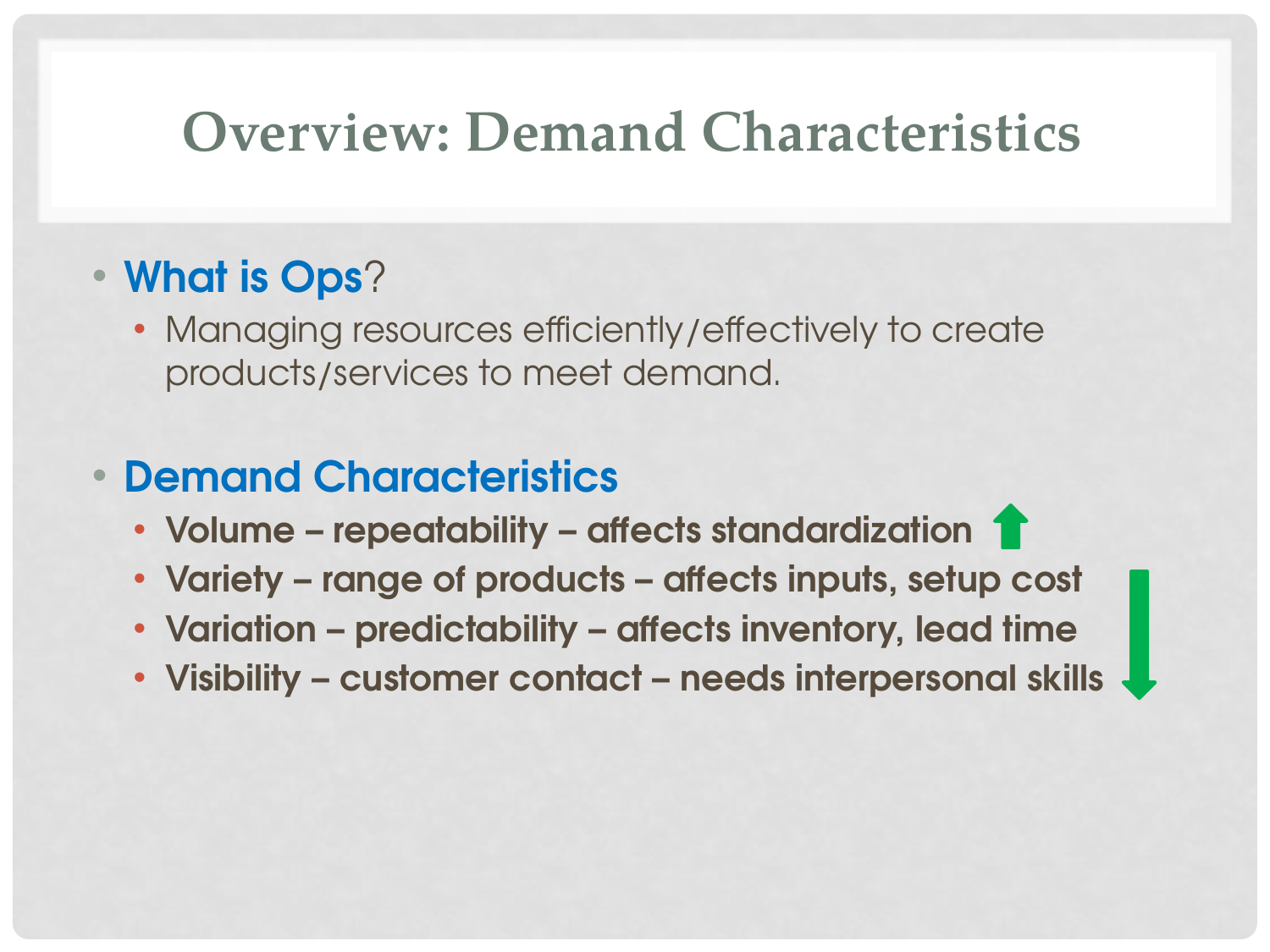

# Overview: Demand Characteristics
What is Ops?
Managing resources efficiently/effectively to create products/services to meet demand.

Demand Characteristics
Volume – repeatability – affects standardization
Variety – range of products – affects inputs, setup cost
Variation – predictability – affects inventory, lead time
Visibility – customer contact – needs interpersonal skills